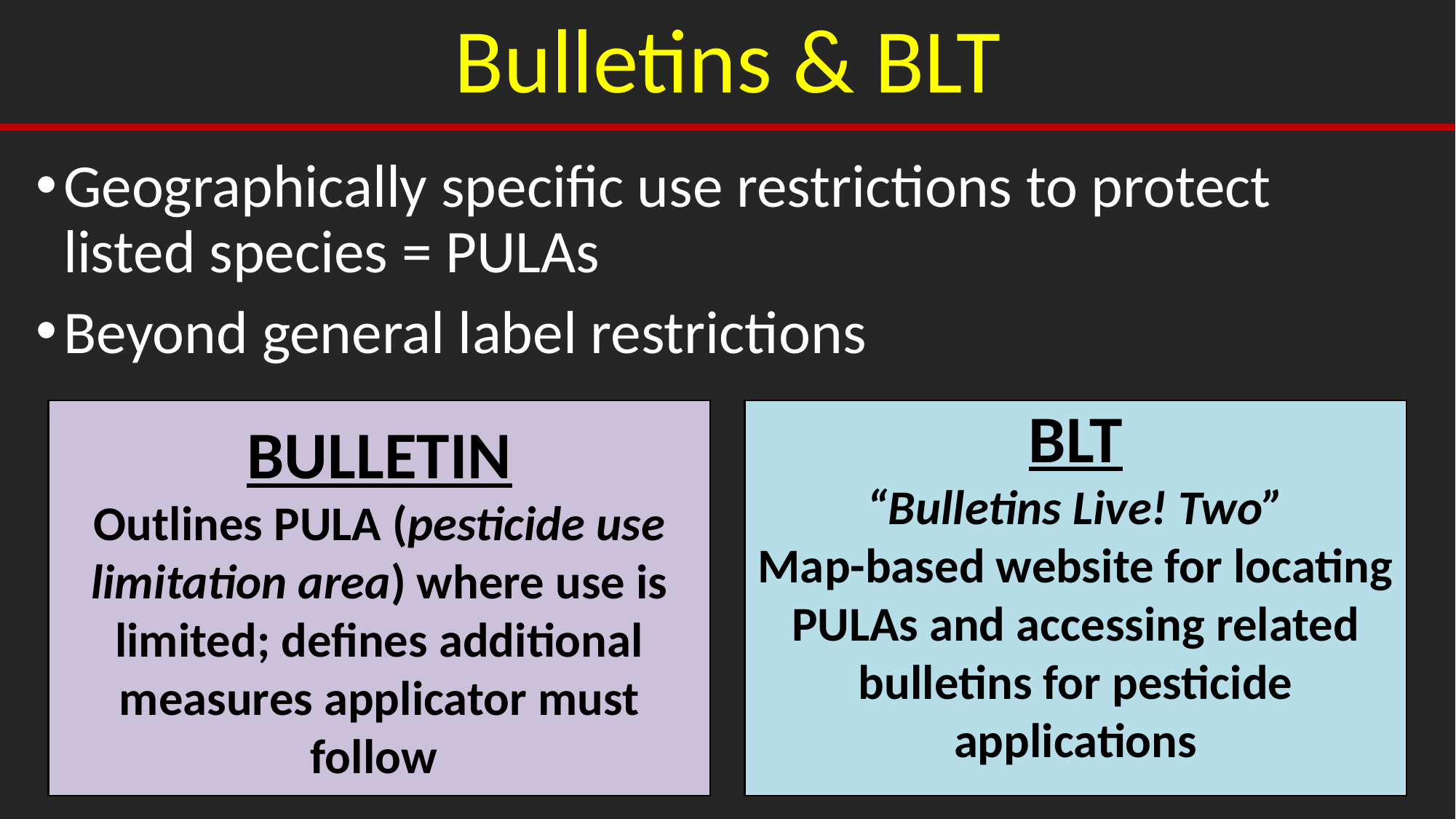

Bulletins & BLT
Geographically specific use restrictions to protect listed species = PULAs
Beyond general label restrictions

BULLETIN
Outlines PULA (pesticide use limitation area) where use is limited; defines additional measures applicator must follow
BLT
“Bulletins Live! Two”
Map-based website for locating PULAs and accessing related bulletins for pesticide applications